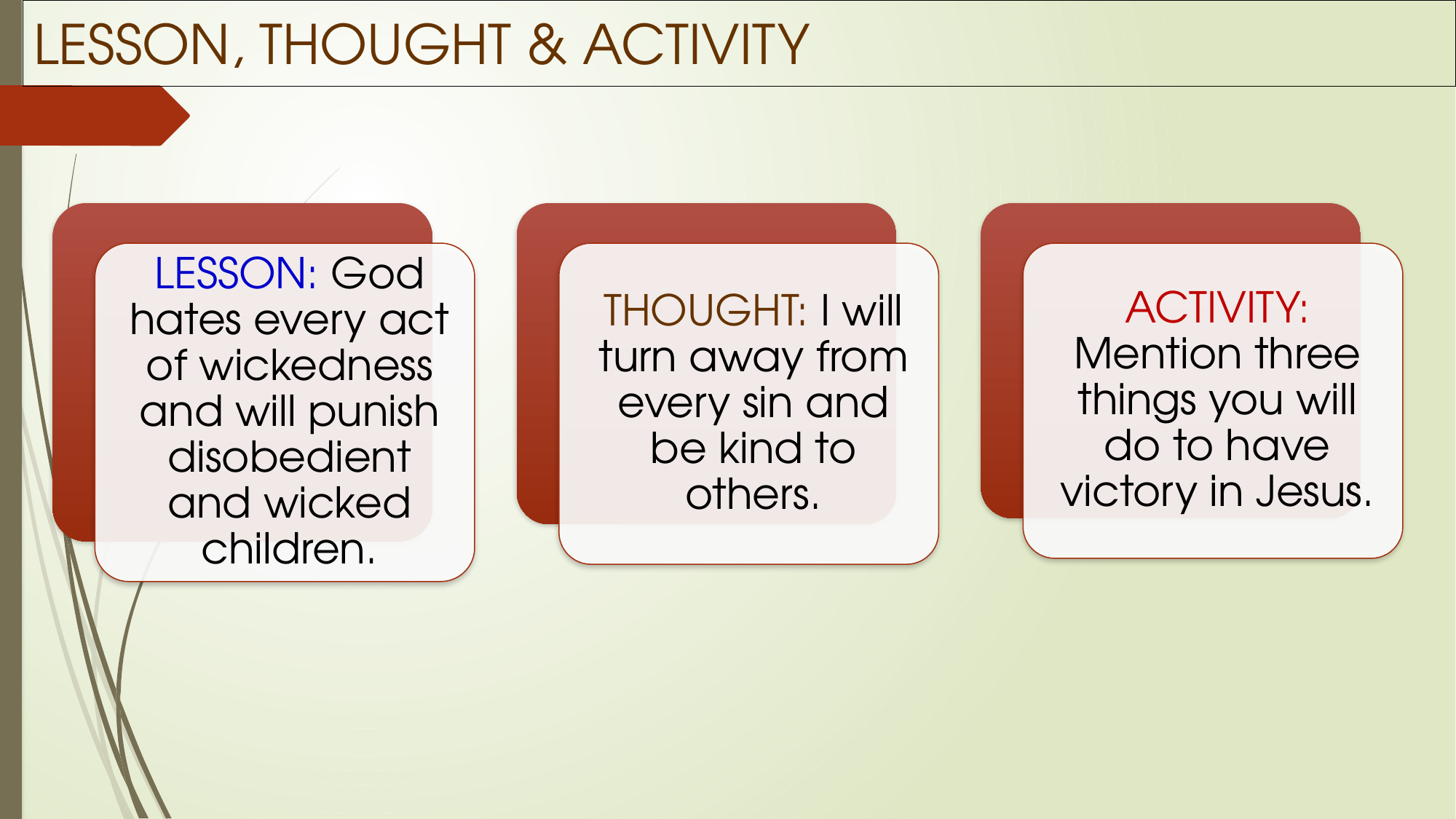

# LESSON, THOUGHT & ACTIVITY
LESSON: God hates every act of wickedness and will punish disobedient and wicked children.
THOUGHT: I will turn away from every sin and be kind to others.
ACTIVITY: Mention three things you will do to have victory in Jesus.